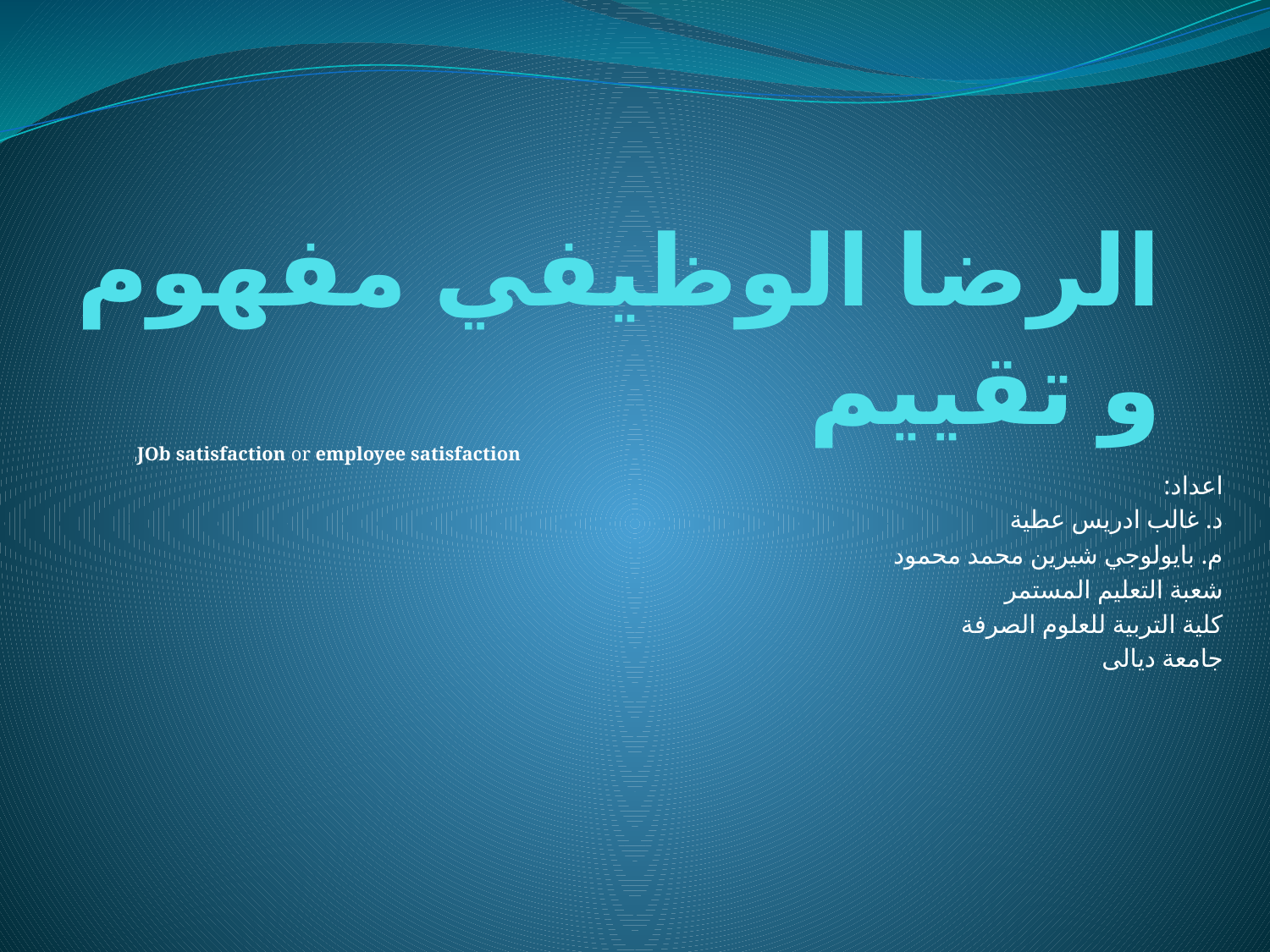

# الرضا الوظيفي مفهوم و تقييم
JJOb satisfaction or employee satisfaction
اعداد:
د. غالب ادريس عطية
م. بايولوجي شيرين محمد محمود
شعبة التعليم المستمر
كلية التربية للعلوم الصرفة
جامعة ديالى